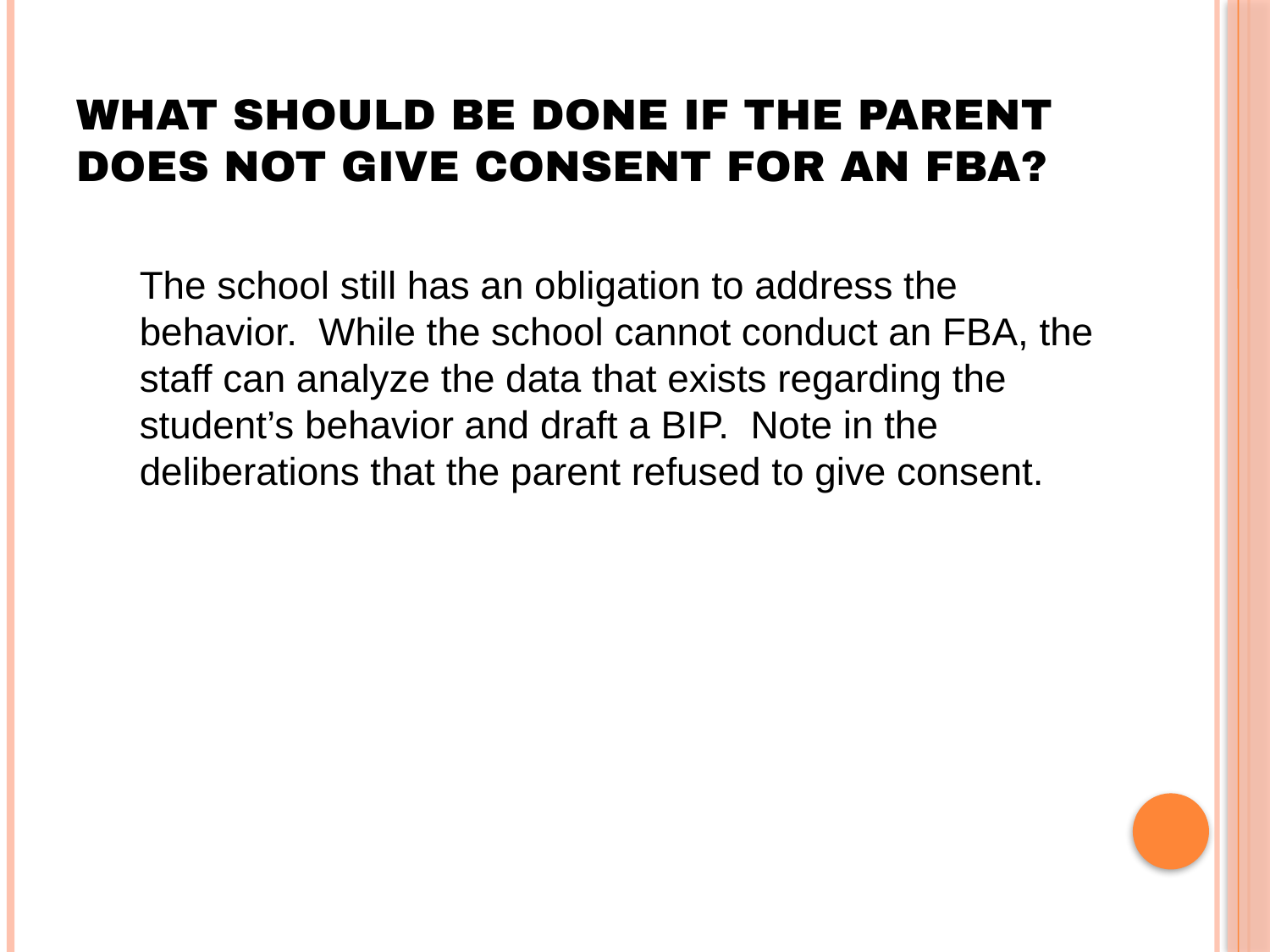

# What should be done if the parent does not give consent for an FBA?
The school still has an obligation to address the behavior.  While the school cannot conduct an FBA, the staff can analyze the data that exists regarding the student’s behavior and draft a BIP.  Note in the deliberations that the parent refused to give consent.